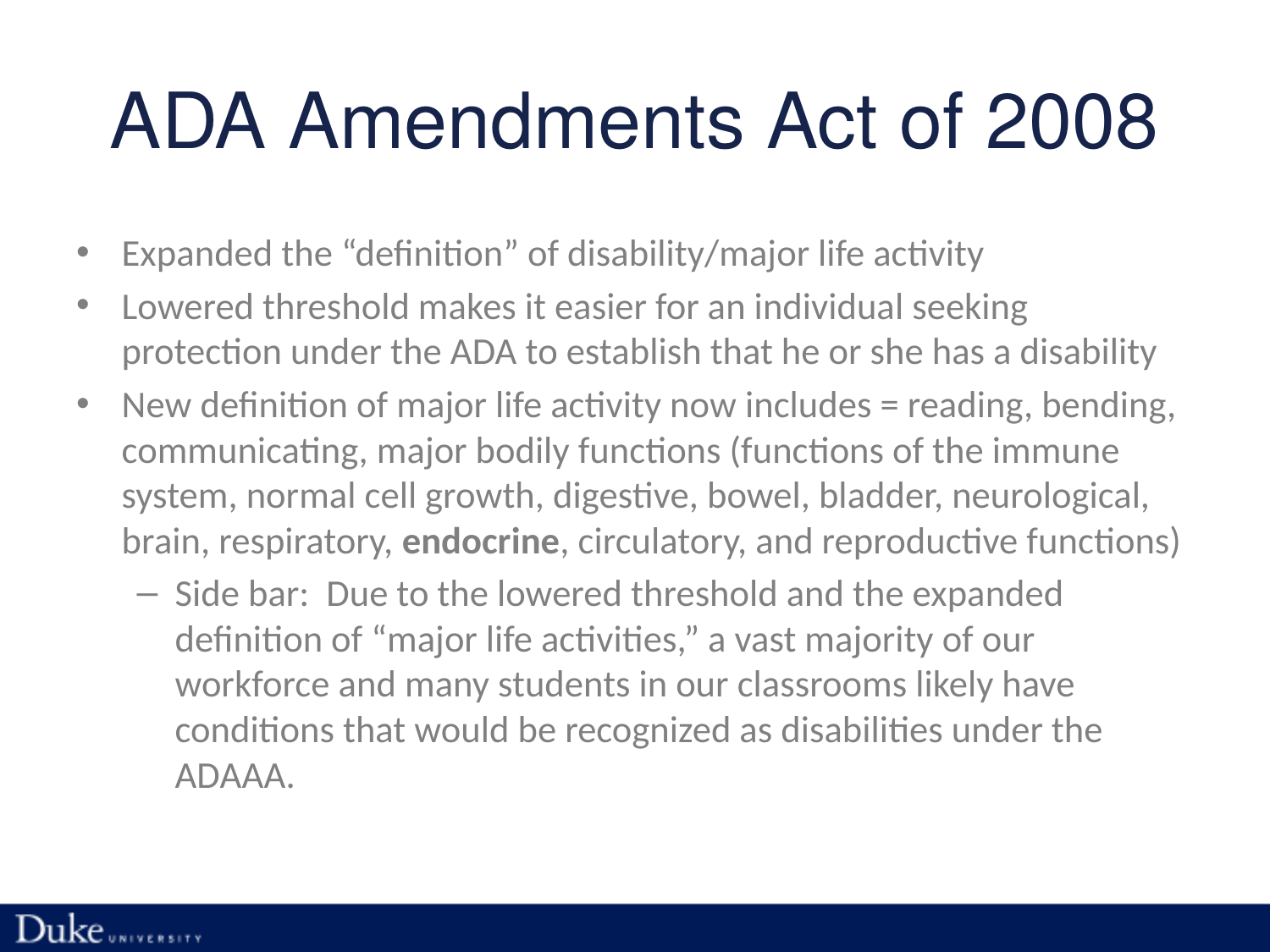

# ADA Amendments Act of 2008
Expanded the “definition” of disability/major life activity
Lowered threshold makes it easier for an individual seeking protection under the ADA to establish that he or she has a disability
New definition of major life activity now includes = reading, bending, communicating, major bodily functions (functions of the immune system, normal cell growth, digestive, bowel, bladder, neurological, brain, respiratory, endocrine, circulatory, and reproductive functions)
Side bar:  Due to the lowered threshold and the expanded definition of “major life activities,” a vast majority of our workforce and many students in our classrooms likely have conditions that would be recognized as disabilities under the ADAAA.